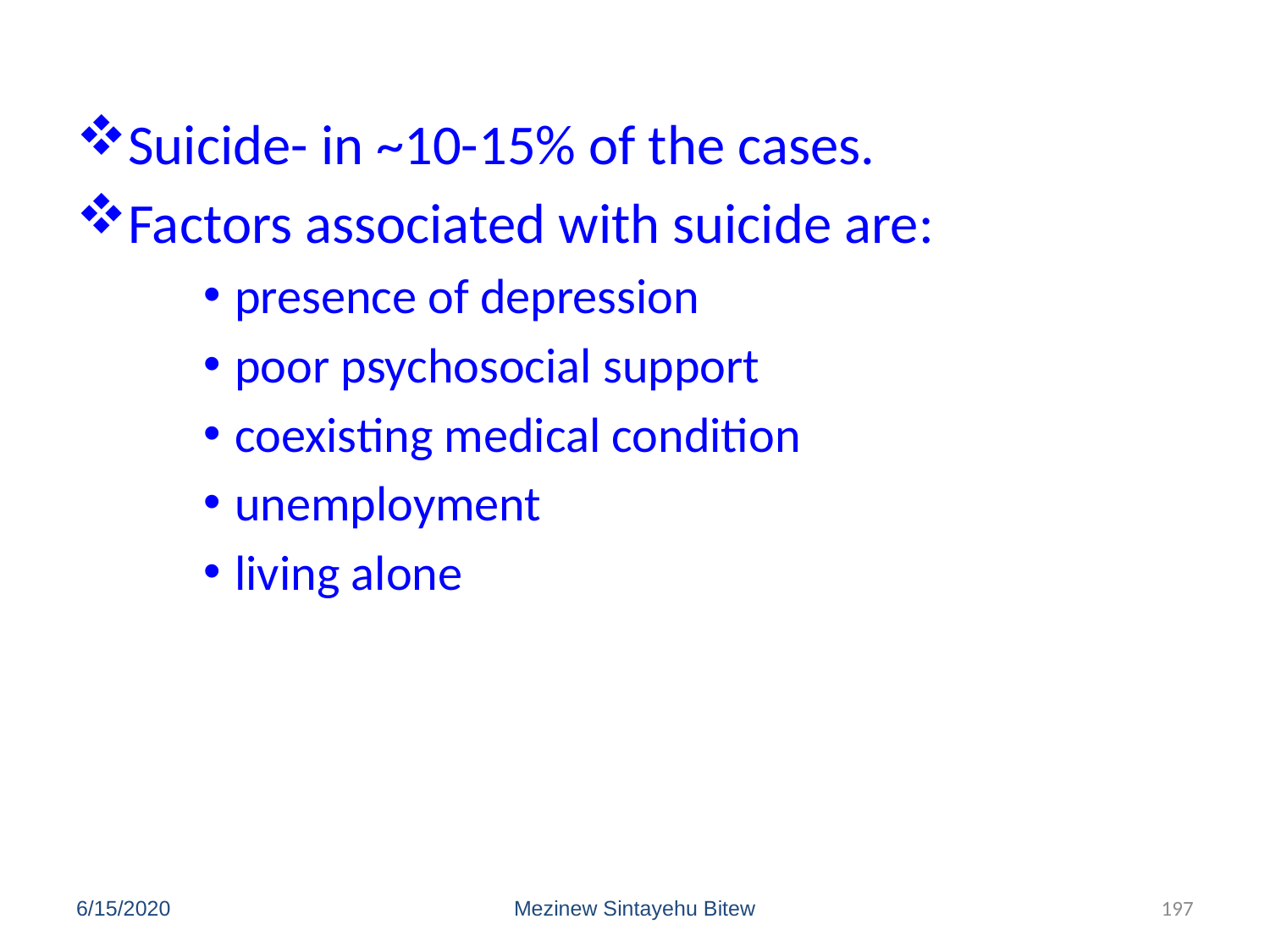

Suicide- in ~10-15% of the cases.
Factors associated with suicide are:
presence of depression
poor psychosocial support
coexisting medical condition
unemployment
living alone

6/15/2020
Mezinew Sintayehu Bitew
197